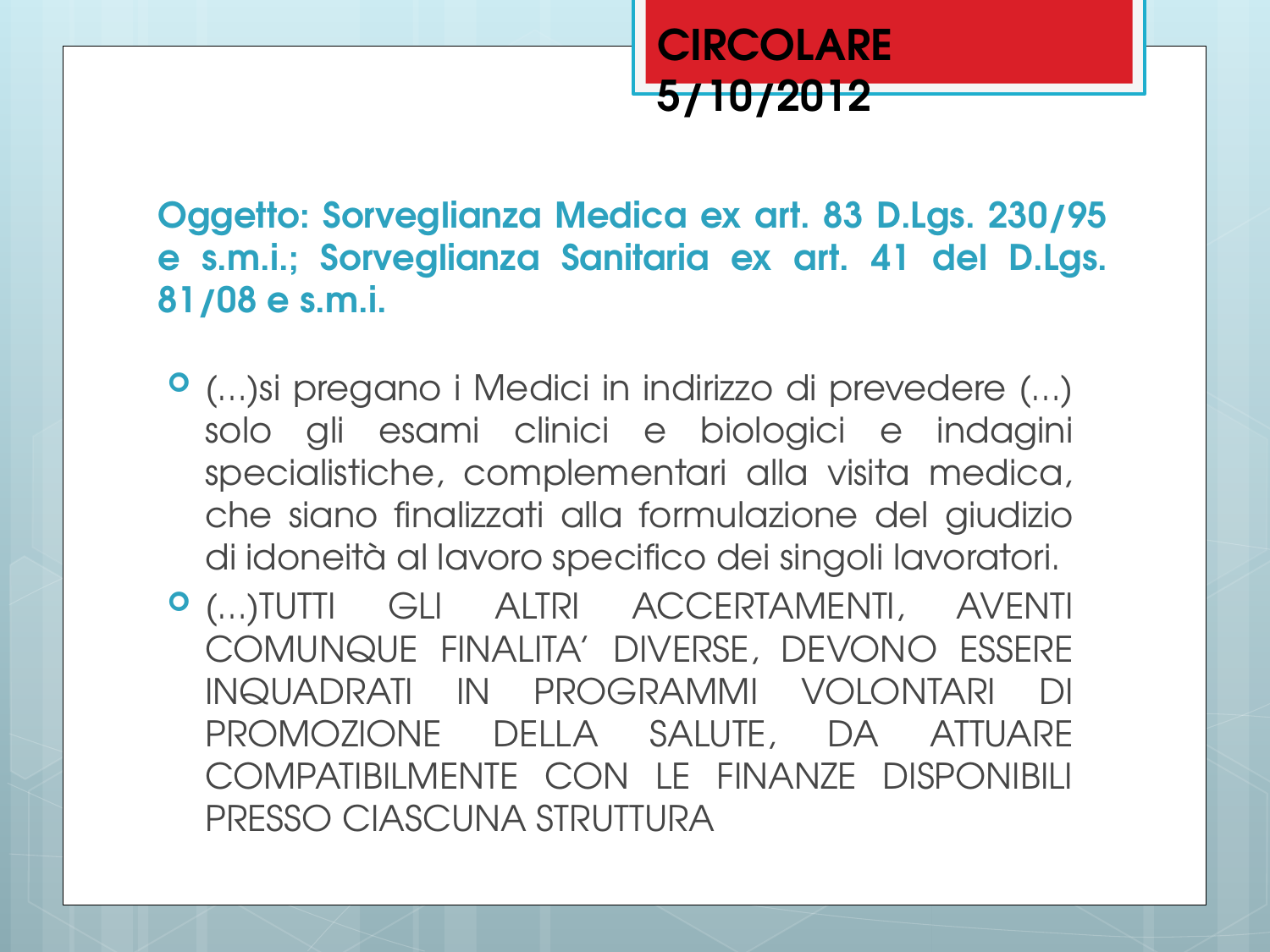

CIRCOLARE 5/10/2012
# Oggetto: Sorveglianza Medica ex art. 83 D.Lgs. 230/95 e s.m.i.; Sorveglianza Sanitaria ex art. 41 del D.Lgs. 81/08 e s.m.i.
(…)si pregano i Medici in indirizzo di prevedere (…) solo gli esami clinici e biologici e indagini specialistiche, complementari alla visita medica, che siano finalizzati alla formulazione del giudizio di idoneità al lavoro specifico dei singoli lavoratori.
(…)TUTTI GLI ALTRI ACCERTAMENTI, AVENTI COMUNQUE FINALITA’ DIVERSE, DEVONO ESSERE INQUADRATI IN PROGRAMMI VOLONTARI DI PROMOZIONE DELLA SALUTE, DA ATTUARE COMPATIBILMENTE CON LE FINANZE DISPONIBILI PRESSO CIASCUNA STRUTTURA